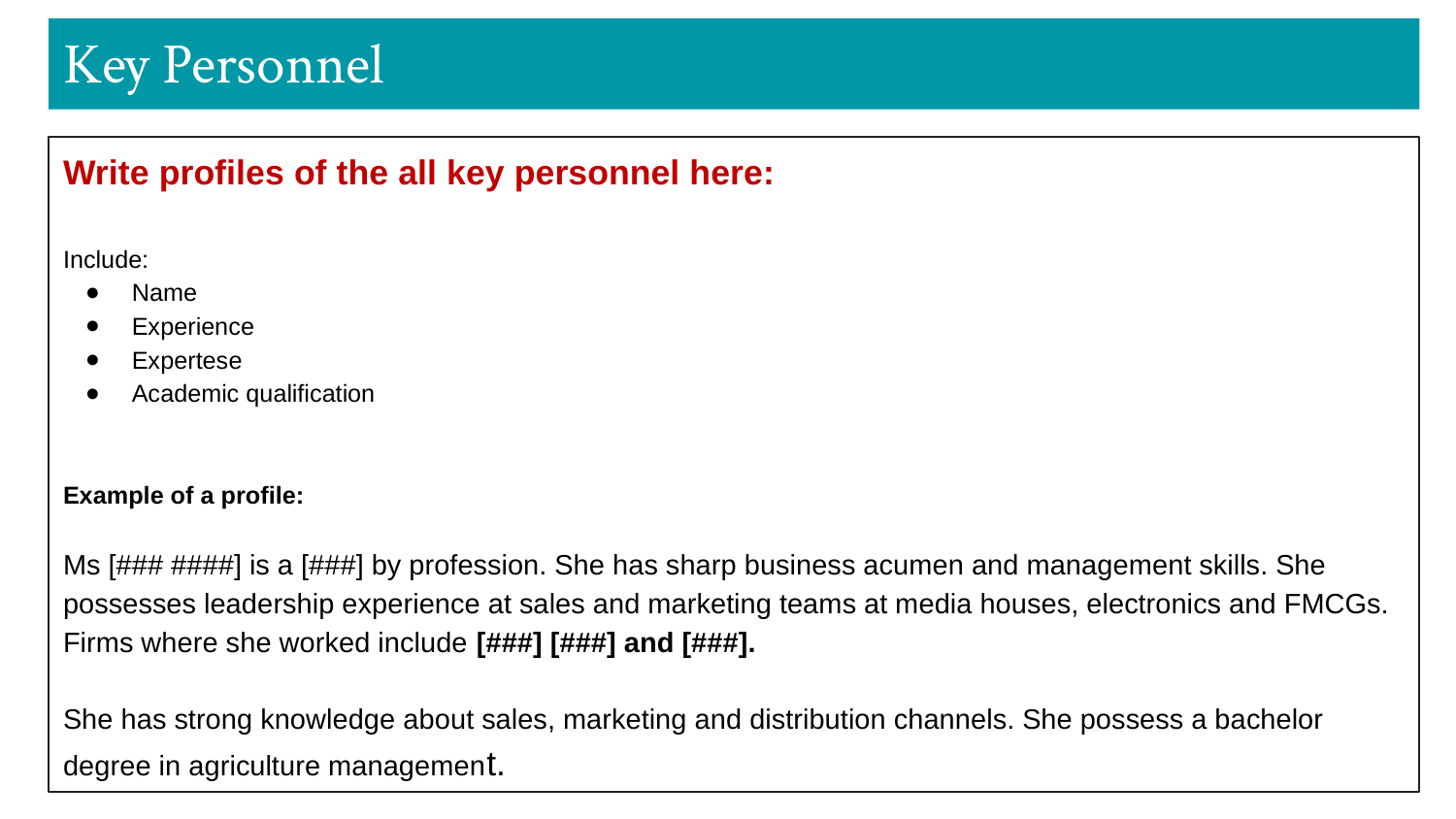

# Key Personnel
Write profiles of the all key personnel here:

Include:
Name
Experience
Expertese
Academic qualification

Example of a profile:

Ms [### ####] is a [###] by profession. She has sharp business acumen and management skills. She possesses leadership experience at sales and marketing teams at media houses, electronics and FMCGs. Firms where she worked include [###] [###] and [###].

She has strong knowledge about sales, marketing and distribution channels. She possess a bachelor degree in agriculture management.